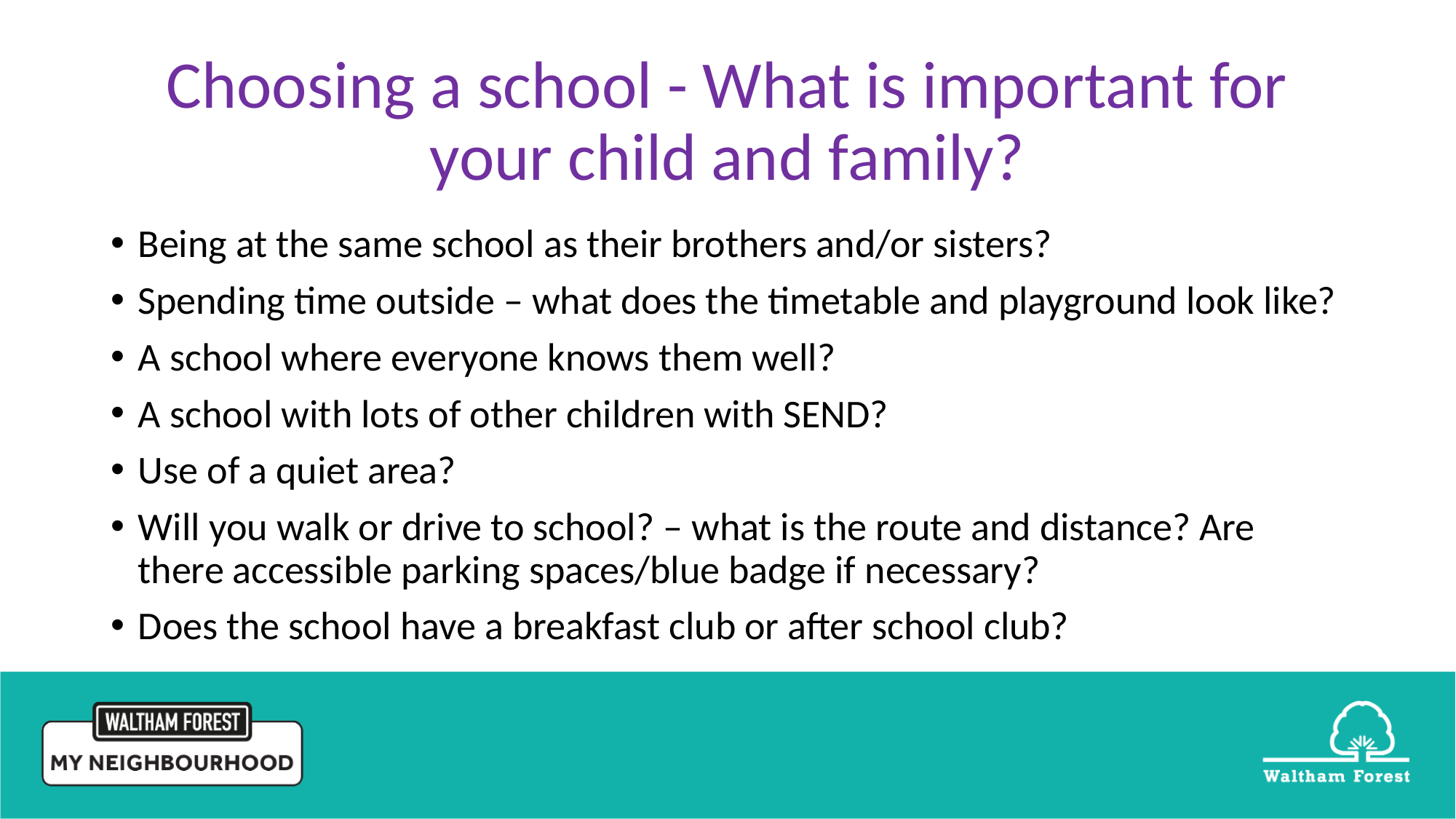

# Choosing a school - What is important for your child and family?
Being at the same school as their brothers and/or sisters?
Spending time outside – what does the timetable and playground look like?
A school where everyone knows them well?
A school with lots of other children with SEND?
Use of a quiet area?
Will you walk or drive to school? – what is the route and distance? Are there accessible parking spaces/blue badge if necessary?
Does the school have a breakfast club or after school club?